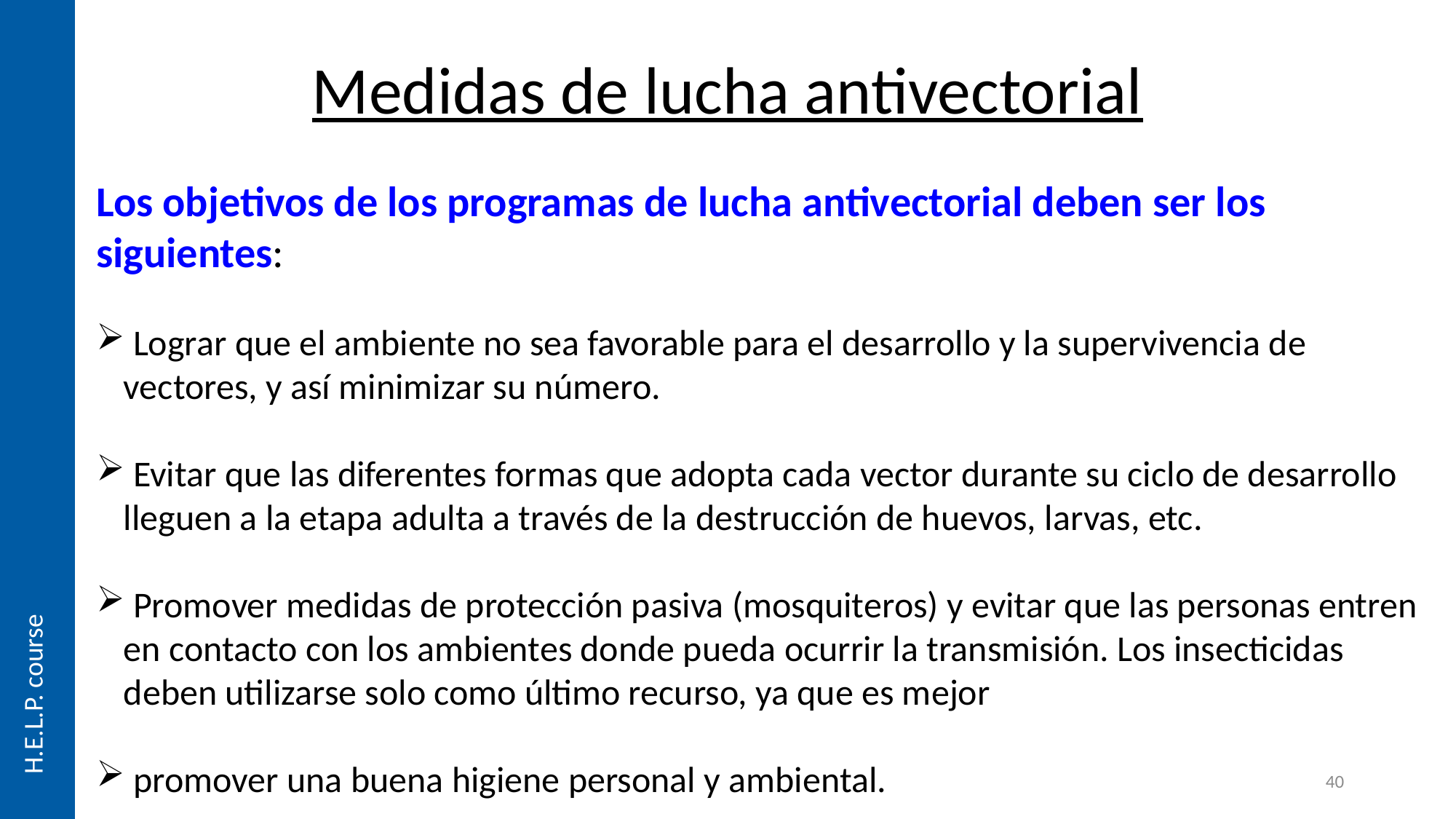

Medidas de lucha antivectorial
Los objetivos de los programas de lucha antivectorial deben ser los siguientes:

 Lograr que el ambiente no sea favorable para el desarrollo y la supervivencia de vectores, y así minimizar su número.

 Evitar que las diferentes formas que adopta cada vector durante su ciclo de desarrollo lleguen a la etapa adulta a través de la destrucción de huevos, larvas, etc.

 Promover medidas de protección pasiva (mosquiteros) y evitar que las personas entren en contacto con los ambientes donde pueda ocurrir la transmisión. Los insecticidas deben utilizarse solo como último recurso, ya que es mejor

 promover una buena higiene personal y ambiental.

40